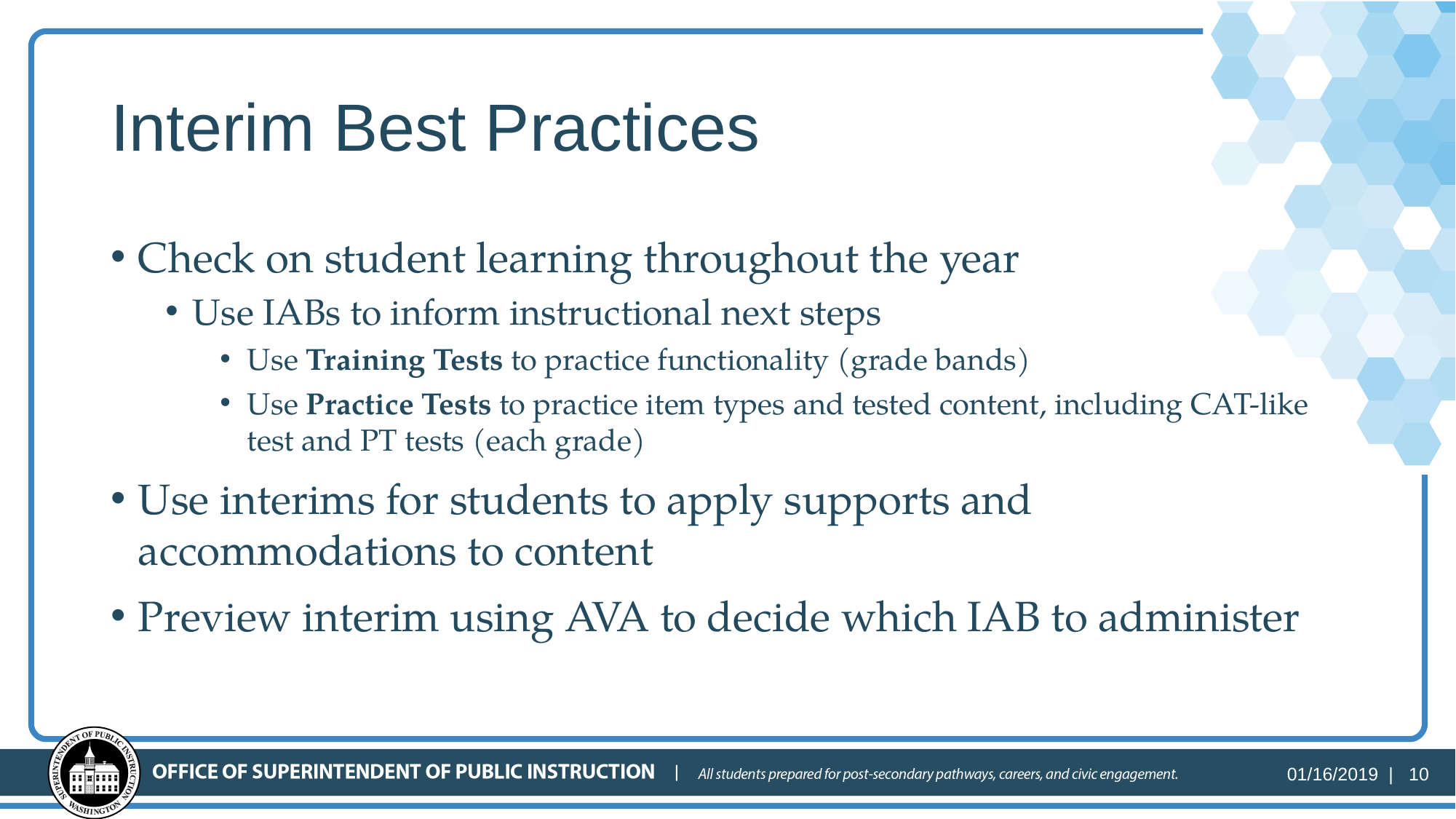

# Interim Best Practices
Check on student learning throughout the year
Use IABs to inform instructional next steps
Use Training Tests to practice functionality (grade bands)
Use Practice Tests to practice item types and tested content, including CAT-like test and PT tests (each grade)
Use interims for students to apply supports and accommodations to content
Preview interim using AVA to decide which IAB to administer